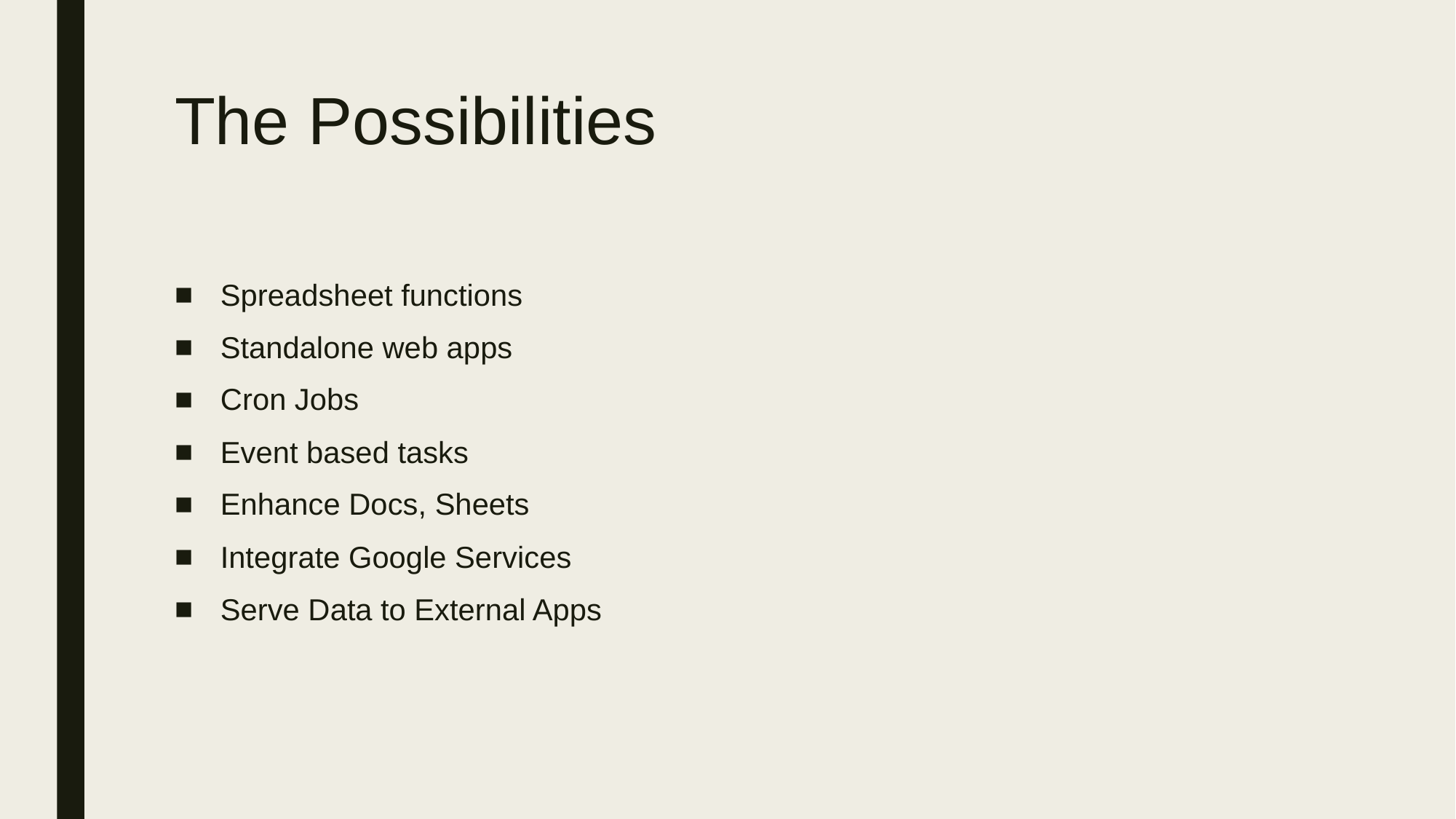

# The Possibilities
Spreadsheet functions
Standalone web apps
Cron Jobs
Event based tasks
Enhance Docs, Sheets
Integrate Google Services
Serve Data to External Apps